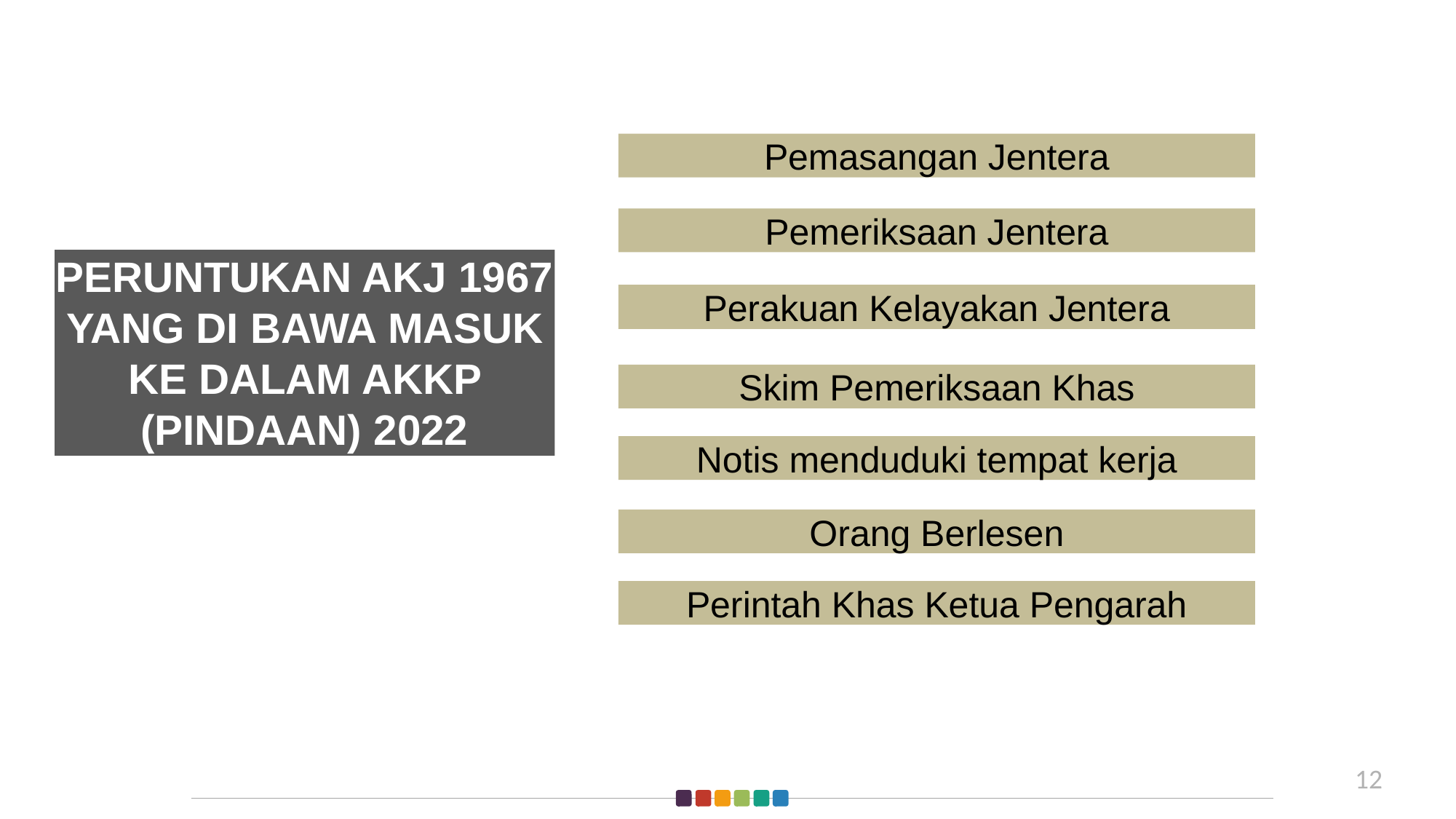

Pemasangan Jentera
Pemeriksaan Jentera
# PERUNTUKAN AKJ 1967 YANG DI BAWA MASUK KE DALAM AKKP (PINDAAN) 2022
Perakuan Kelayakan Jentera
Skim Pemeriksaan Khas
Notis menduduki tempat kerja
Orang Berlesen
Perintah Khas Ketua Pengarah
12